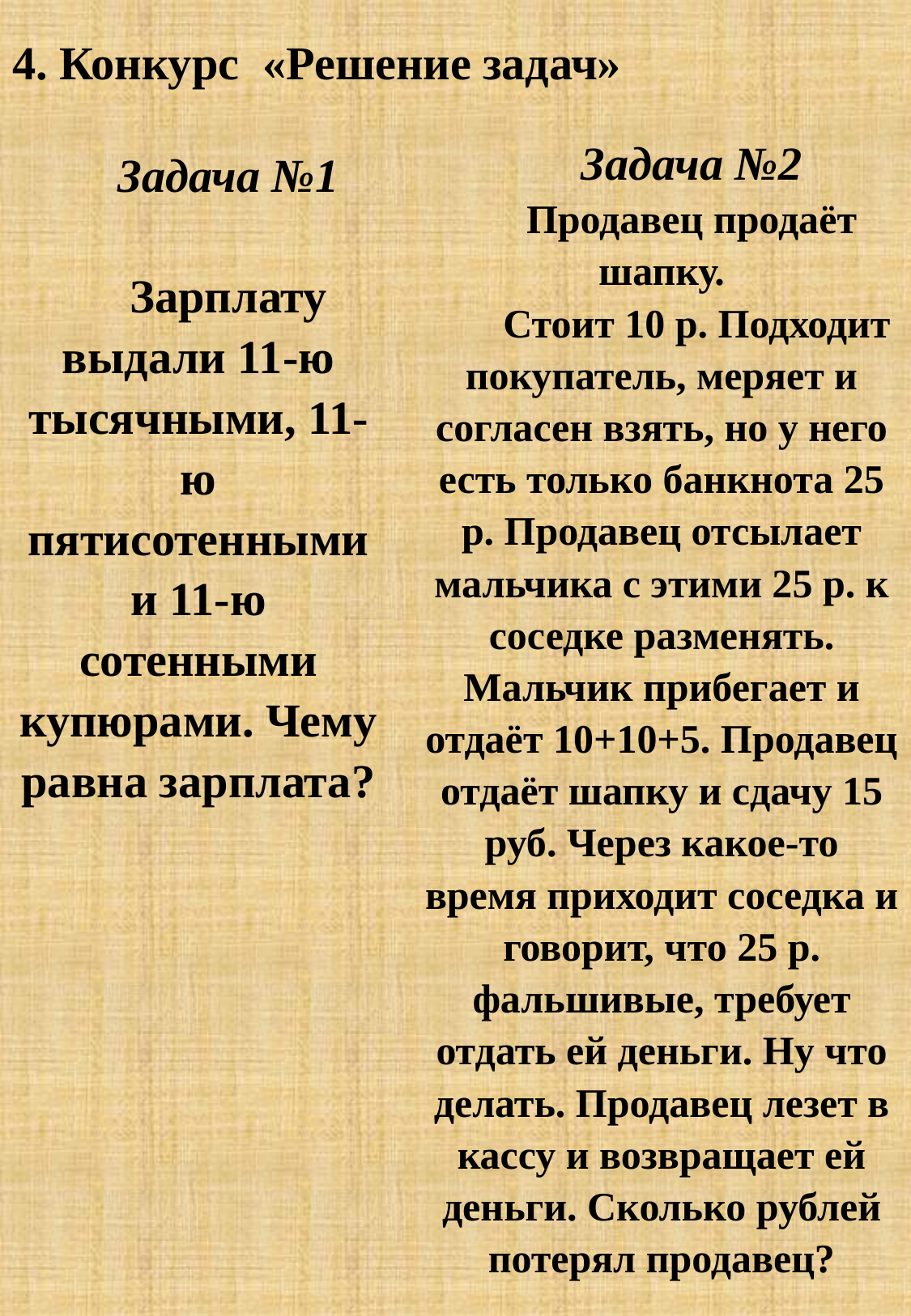

4. Конкурс  «Решение задач»
Задача №2
Продавец продаёт шапку.
 Стоит 10 р. Подходит покупатель, меряет и согласен взять, но у него есть только банкнота 25 р. Продавец отсылает мальчика с этими 25 р. к соседке разменять. Мальчик прибегает и отдаёт 10+10+5. Продавец отдаёт шапку и сдачу 15 руб. Через какое-то время приходит соседка и говорит, что 25 р. фальшивые, требует отдать ей деньги. Ну что делать. Продавец лезет в кассу и возвращает ей деньги. Сколько рублей потерял продавец?
Задача №1

Зарплату выдали 11-ю тысячными, 11-ю пятисотенными и 11-ю сотенными купюрами. Чему равна зарплата?